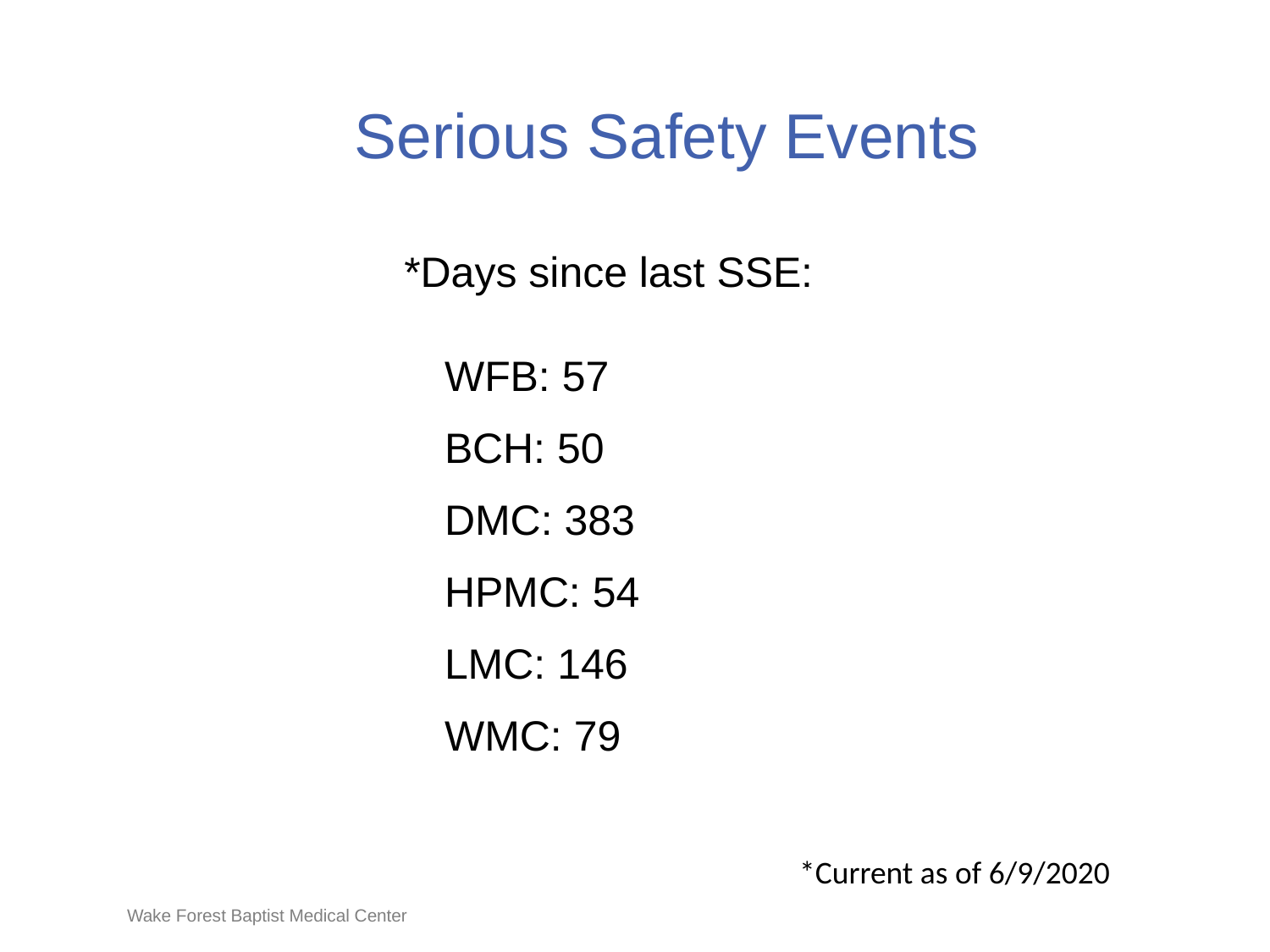

# Serious Safety Events
*Days since last SSE:
WFB: 57
BCH: 50
DMC: 383
HPMC: 54
LMC: 146
WMC: 79
*Current as of 6/9/2020